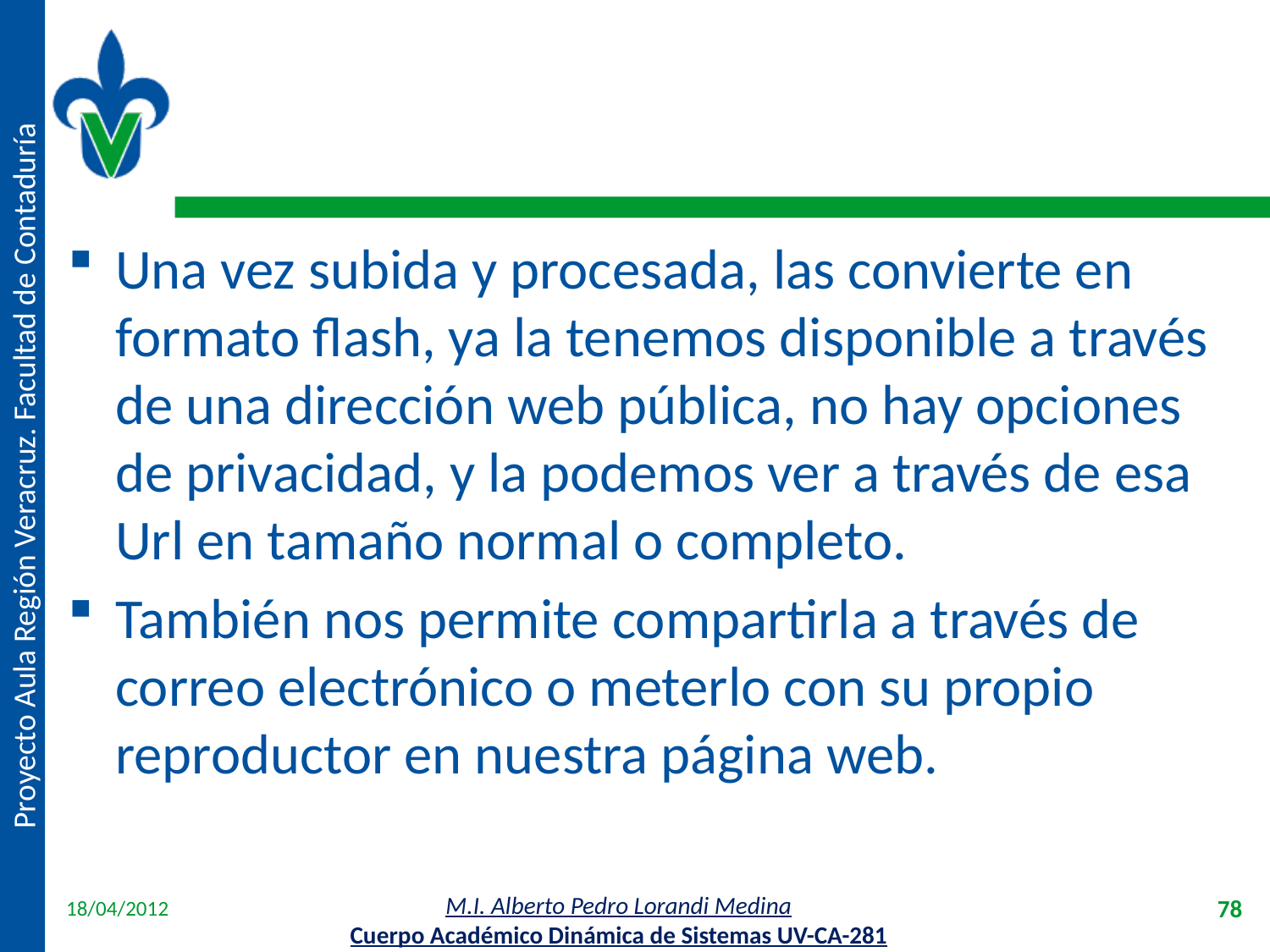

#
Una vez subida y procesada, las convierte en formato flash, ya la tenemos disponible a través de una dirección web pública, no hay opciones de privacidad, y la podemos ver a través de esa Url en tamaño normal o completo.
También nos permite compartirla a través de correo electrónico o meterlo con su propio reproductor en nuestra página web.
18/04/2012
78